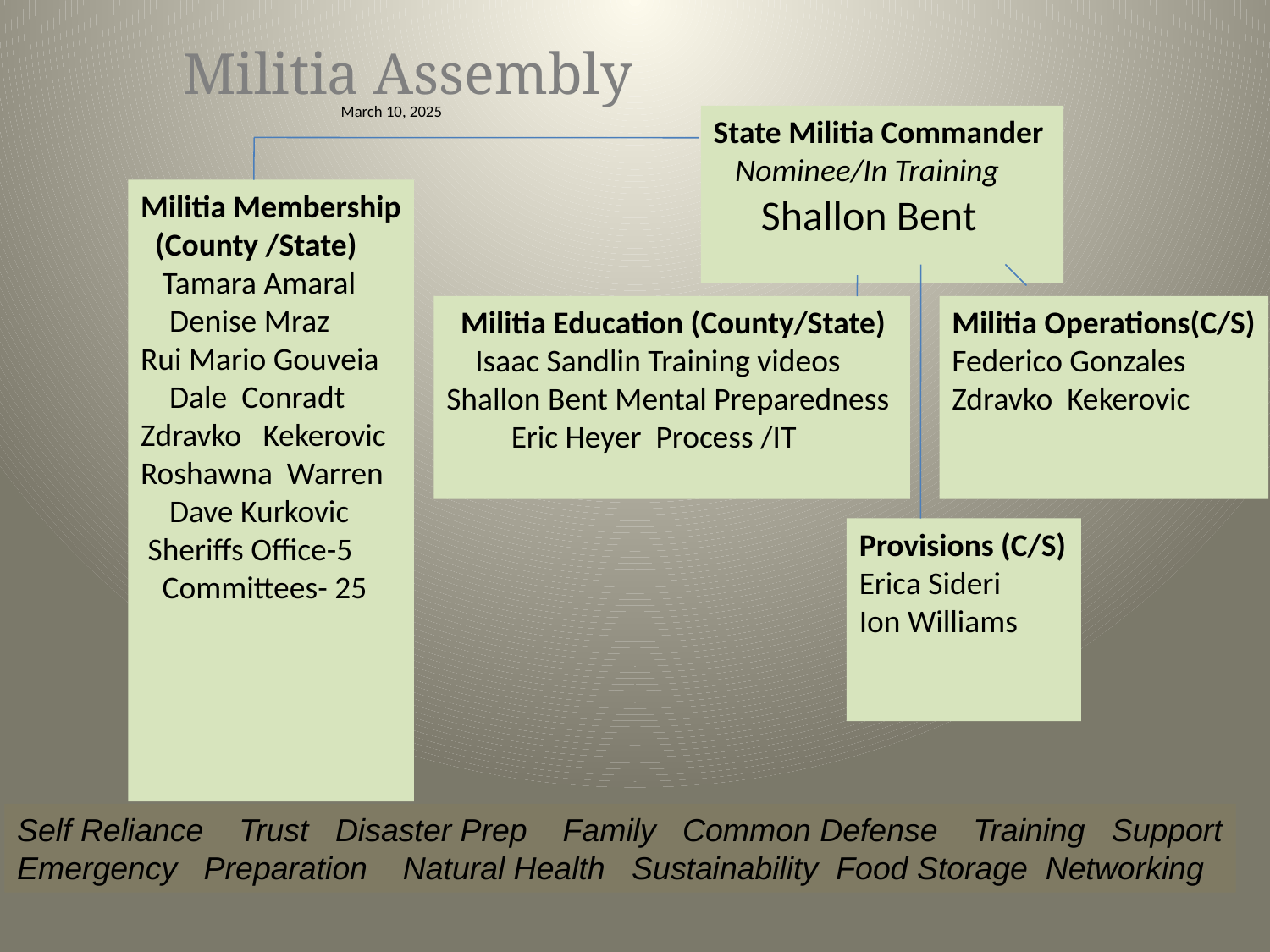

Militia Assembly
March 10, 2025
State Militia Commander
   Nominee/In Training
     Shallon Bent

Militia Membership
  (County /State)
   Tamara Amaral
    Denise Mraz
Rui Mario Gouveia
    Dale  Conradt
Zdravko   Kekerovic
Roshawna  Warren
    Dave Kurkovic
 Sheriffs Office-5
   Committees- 25

  Militia Education (County/State)
    Isaac Sandlin Training videos
Shallon Bent Mental Preparedness
         Eric Heyer  Process /IT

Militia Operations(C/S)
Federico Gonzales
Zdravko  Kekerovic

Provisions (C/S)
Erica Sideri
Ion Williams

Self Reliance    Trust   Disaster Prep    Family   Common Defense    Training   Support
Emergency   Preparation    Natural Health   Sustainability  Food Storage  Networking